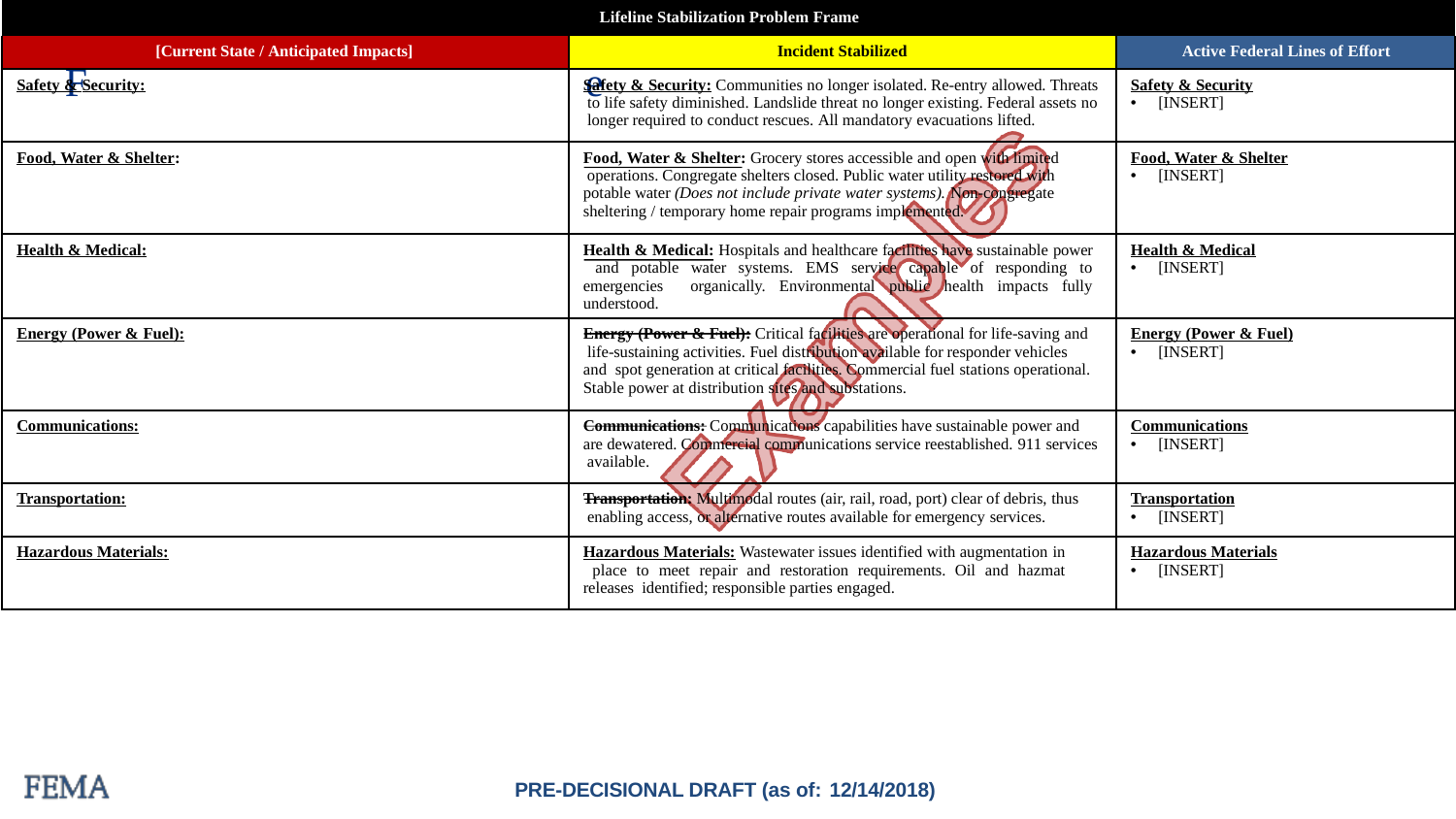

|  | Lifeline Stabilization Problem Frame |  |
| --- | --- | --- |
| [Current State / Anticipated Impacts] | Incident Stabilized | Active Federal Lines of Effort |
| Safety & Security: | Safety & Security: Communities no longer isolated. Re-entry allowed. Threats to life safety diminished. Landslide threat no longer existing. Federal assets no longer required to conduct rescues. All mandatory evacuations lifted. | Safety & Security [INSERT] |
| Food, Water & Shelter: | Food, Water & Shelter: Grocery stores accessible and open with limited operations. Congregate shelters closed. Public water utility restored with potable water (Does not include private water systems). Non-congregate sheltering / temporary home repair programs implemented. | Food, Water & Shelter [INSERT] |
| Health & Medical: | Health & Medical: Hospitals and healthcare facilities have sustainable power and potable water systems. EMS service capable of responding to emergencies organically. Environmental public health impacts fully understood. | Health & Medical [INSERT] |
| Energy (Power & Fuel): | Energy (Power & Fuel): Critical facilities are operational for life-saving and life-sustaining activities. Fuel distribution available for responder vehicles and spot generation at critical facilities. Commercial fuel stations operational. Stable power at distribution sites and substations. | Energy (Power & Fuel) [INSERT] |
| Communications: | Communications: Communications capabilities have sustainable power and are dewatered. Commercial communications service reestablished. 911 services available. | Communications [INSERT] |
| Transportation: | Transportation: Multimodal routes (air, rail, road, port) clear of debris, thus enabling access, or alternative routes available for emergency services. | Transportation [INSERT] |
| Hazardous Materials: | Hazardous Materials: Wastewater issues identified with augmentation in place to meet repair and restoration requirements. Oil and hazmat releases identified; responsible parties engaged. | Hazardous Materials [INSERT] |
Lifeline Stabilization Problem F
rame

PRE-DECISIONAL DRAFT (as of: 12/14/2018)